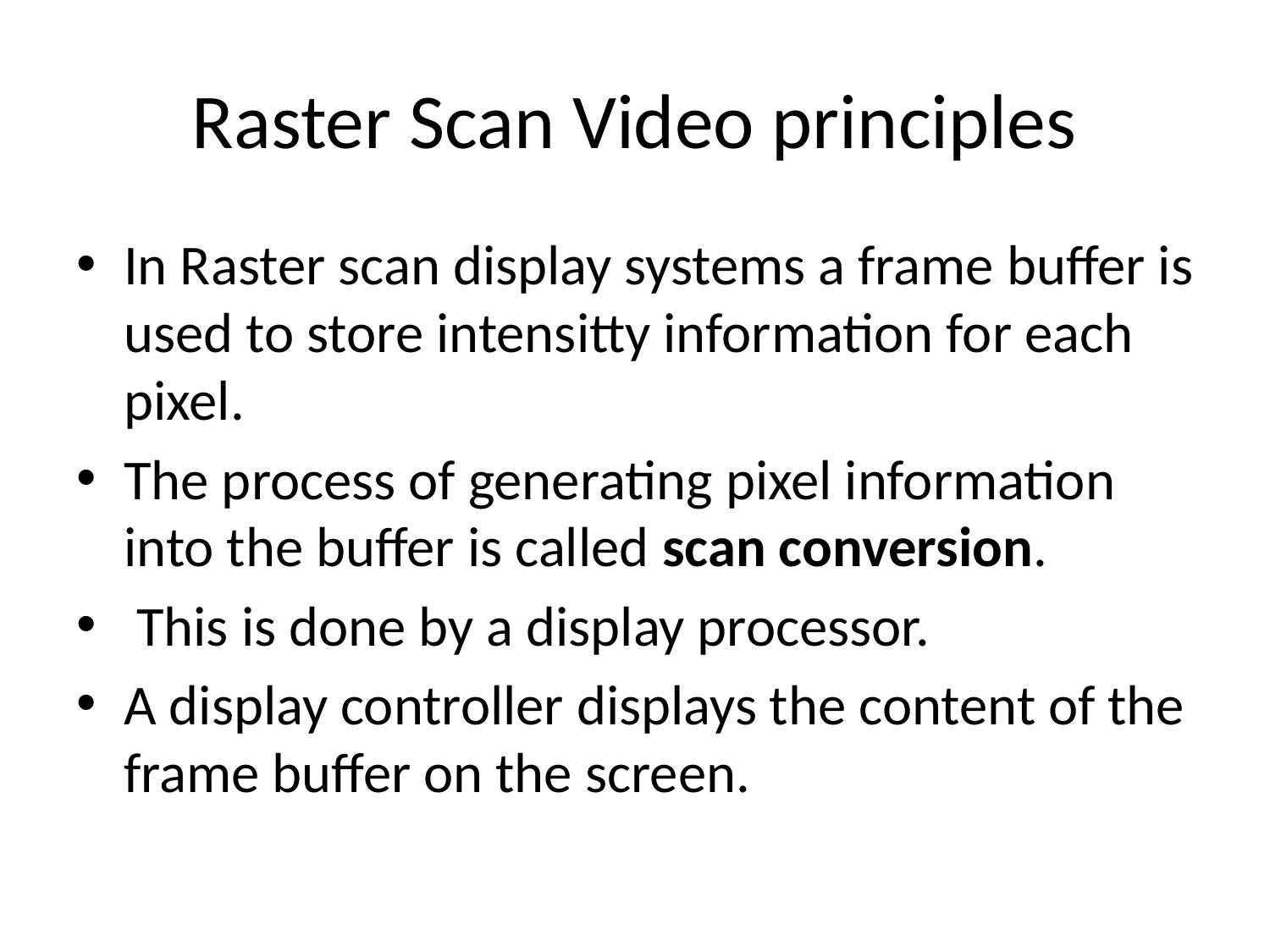

# Raster Scan Video principles
In Raster scan display systems a frame buffer is used to store intensitty information for each pixel.
The process of generating pixel information into the buffer is called scan conversion.
 This is done by a display processor.
A display controller displays the content of the frame buffer on the screen.